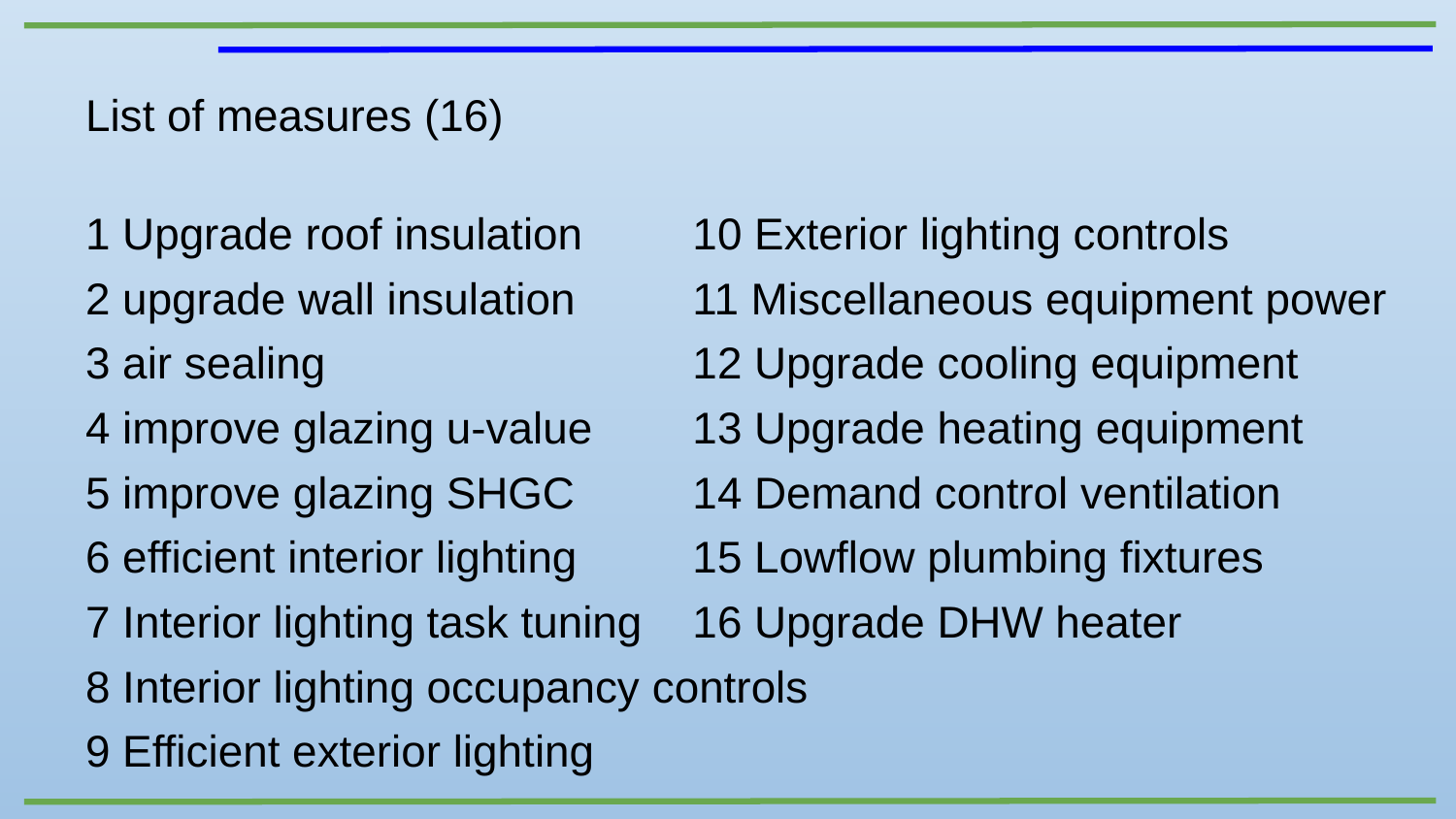

List of measures (16)

1 Upgrade roof insulation 	  10 Exterior lighting controls
2 upgrade wall insulation	  11 Miscellaneous equipment power
3 air sealing			  12 Upgrade cooling equipment
4 improve glazing u-value	  13 Upgrade heating equipment
5 improve glazing SHGC	  14 Demand control ventilation
6 efficient interior lighting	  15 Lowflow plumbing fixtures
7 Interior lighting task tuning	  16 Upgrade DHW heater
8 Interior lighting occupancy controls
9 Efficient exterior lighting